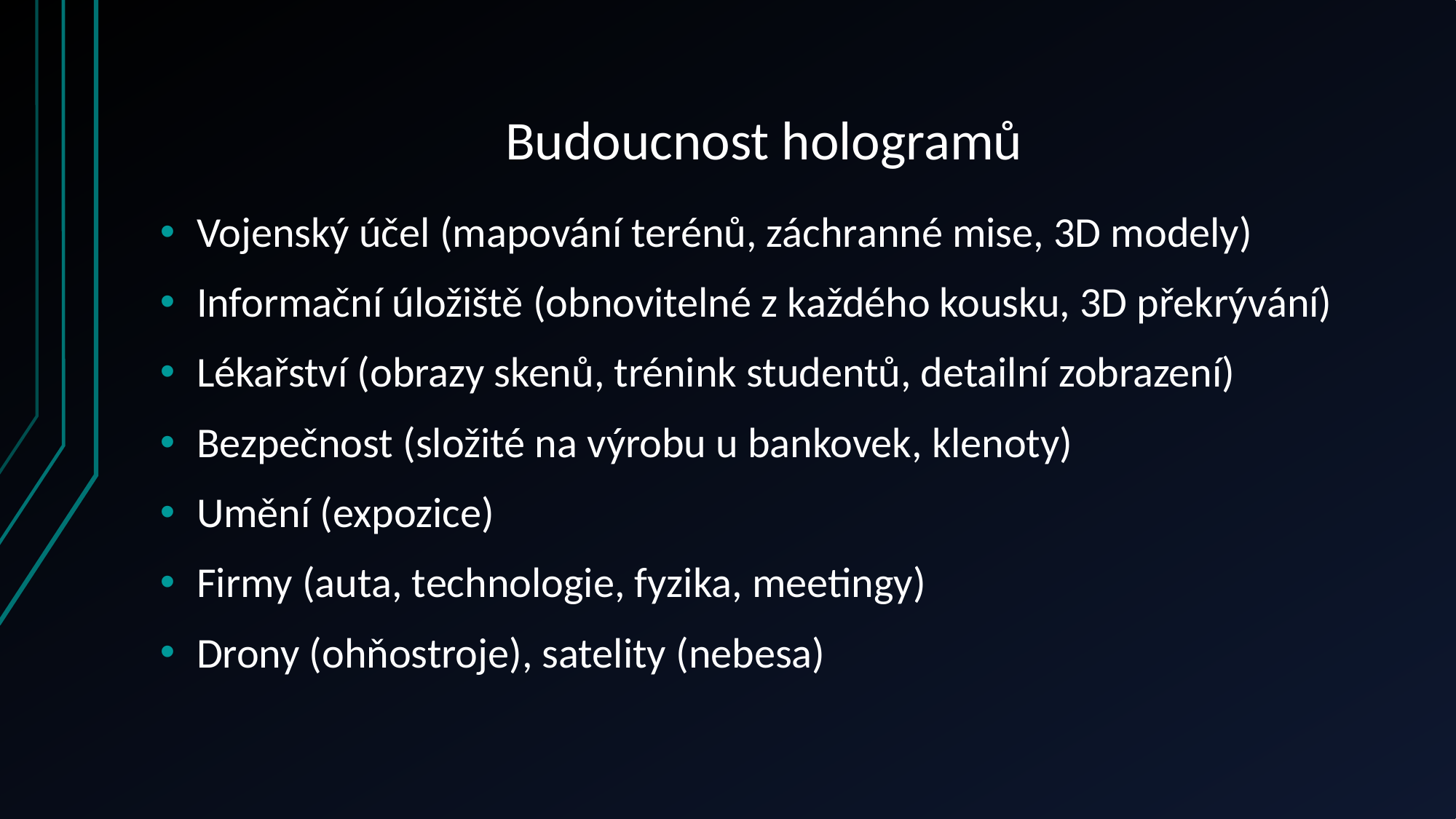

# Budoucnost hologramů
Vojenský účel (mapování terénů, záchranné mise, 3D modely)
Informační úložiště (obnovitelné z každého kousku, 3D překrývání)
Lékařství (obrazy skenů, trénink studentů, detailní zobrazení)
Bezpečnost (složité na výrobu u bankovek, klenoty)
Umění (expozice)
Firmy (auta, technologie, fyzika, meetingy)
Drony (ohňostroje), satelity (nebesa)